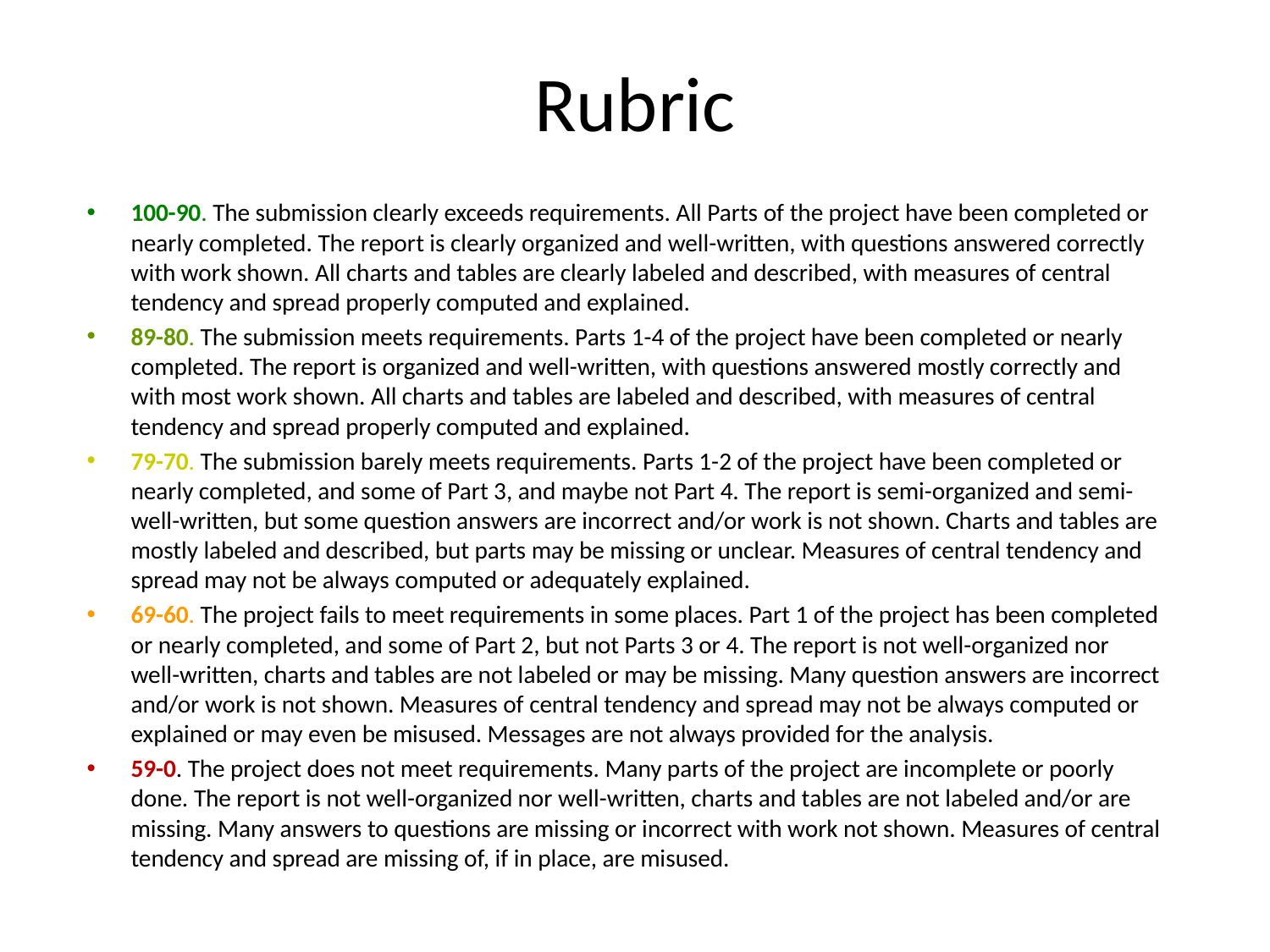

# Rubric
100-90. The submission clearly exceeds requirements. All Parts of the project have been completed or nearly completed. The report is clearly organized and well-written, with questions answered correctly with work shown. All charts and tables are clearly labeled and described, with measures of central tendency and spread properly computed and explained.
89-80. The submission meets requirements. Parts 1-4 of the project have been completed or nearly completed. The report is organized and well-written, with questions answered mostly correctly and with most work shown. All charts and tables are labeled and described, with measures of central tendency and spread properly computed and explained.
79-70. The submission barely meets requirements. Parts 1-2 of the project have been completed or nearly completed, and some of Part 3, and maybe not Part 4. The report is semi-organized and semi-well-written, but some question answers are incorrect and/or work is not shown. Charts and tables are mostly labeled and described, but parts may be missing or unclear. Measures of central tendency and spread may not be always computed or adequately explained.
69-60. The project fails to meet requirements in some places. Part 1 of the project has been completed or nearly completed, and some of Part 2, but not Parts 3 or 4. The report is not well-organized nor well-written, charts and tables are not labeled or may be missing. Many question answers are incorrect and/or work is not shown. Measures of central tendency and spread may not be always computed or explained or may even be misused. Messages are not always provided for the analysis.
59-0. The project does not meet requirements. Many parts of the project are incomplete or poorly done. The report is not well-organized nor well-written, charts and tables are not labeled and/or are missing. Many answers to questions are missing or incorrect with work not shown. Measures of central tendency and spread are missing of, if in place, are misused.